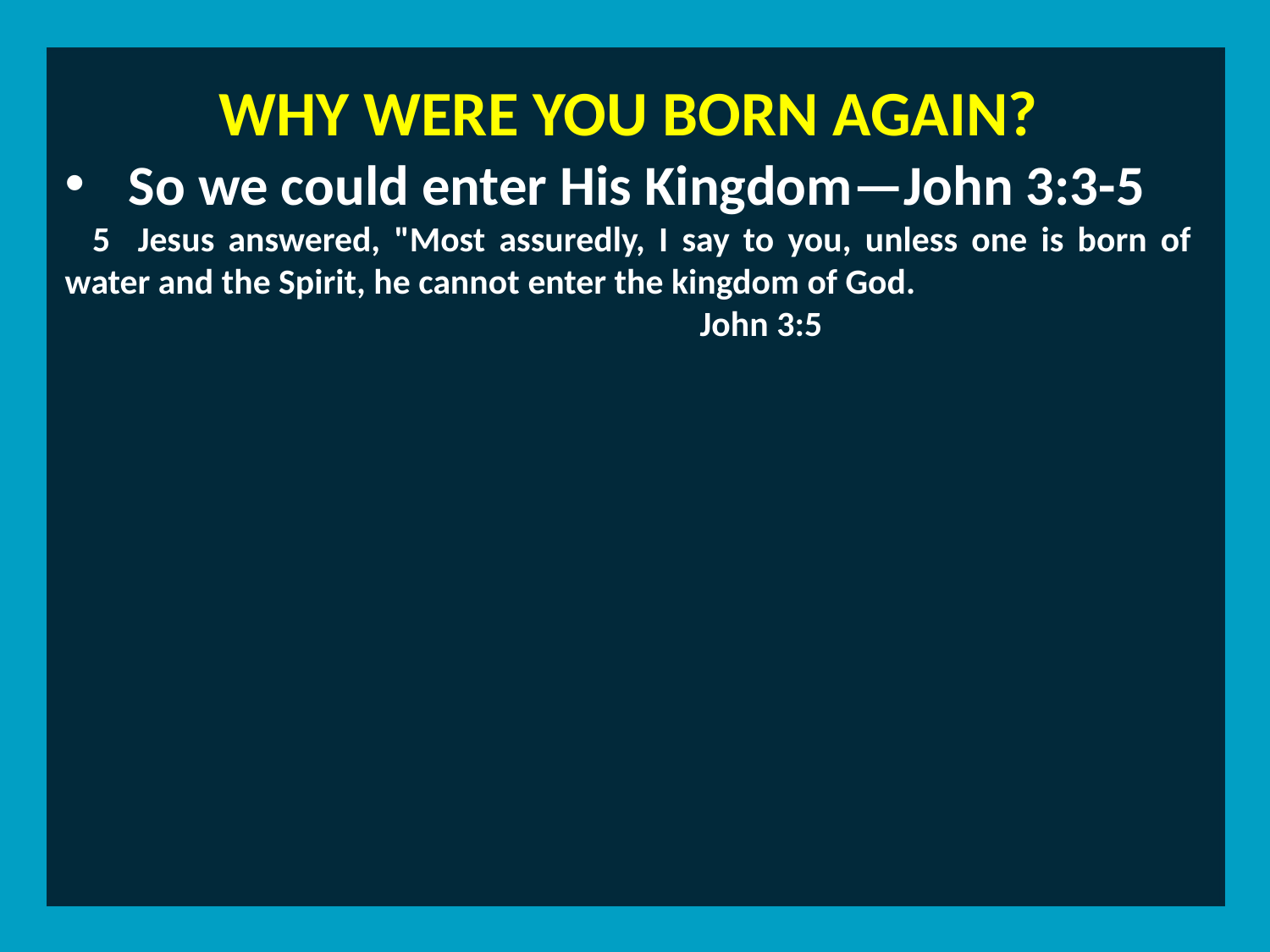

WHY WERE YOU BORN AGAIN?
So we could enter His Kingdom—John 3:3-5
  5  Jesus answered, "Most assuredly, I say to you, unless one is born of water and the Spirit, he cannot enter the kingdom of God.
					John 3:5